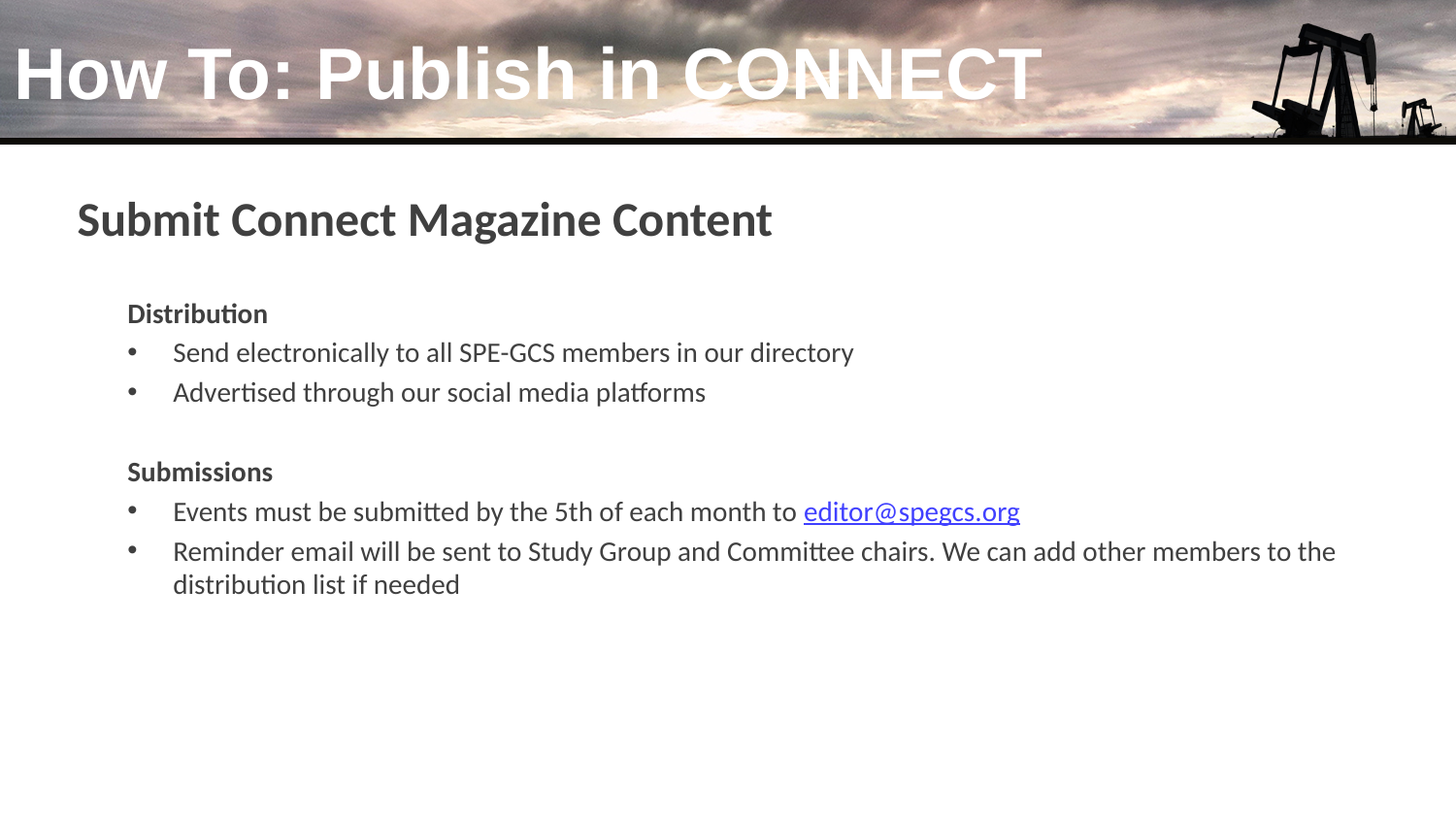

# How To: Publish in CONNECT
Submit Connect Magazine Content
Distribution
Send electronically to all SPE-GCS members in our directory
Advertised through our social media platforms

Submissions
Events must be submitted by the 5th of each month to editor@spegcs.org
Reminder email will be sent to Study Group and Committee chairs. We can add other members to the        distribution list if needed